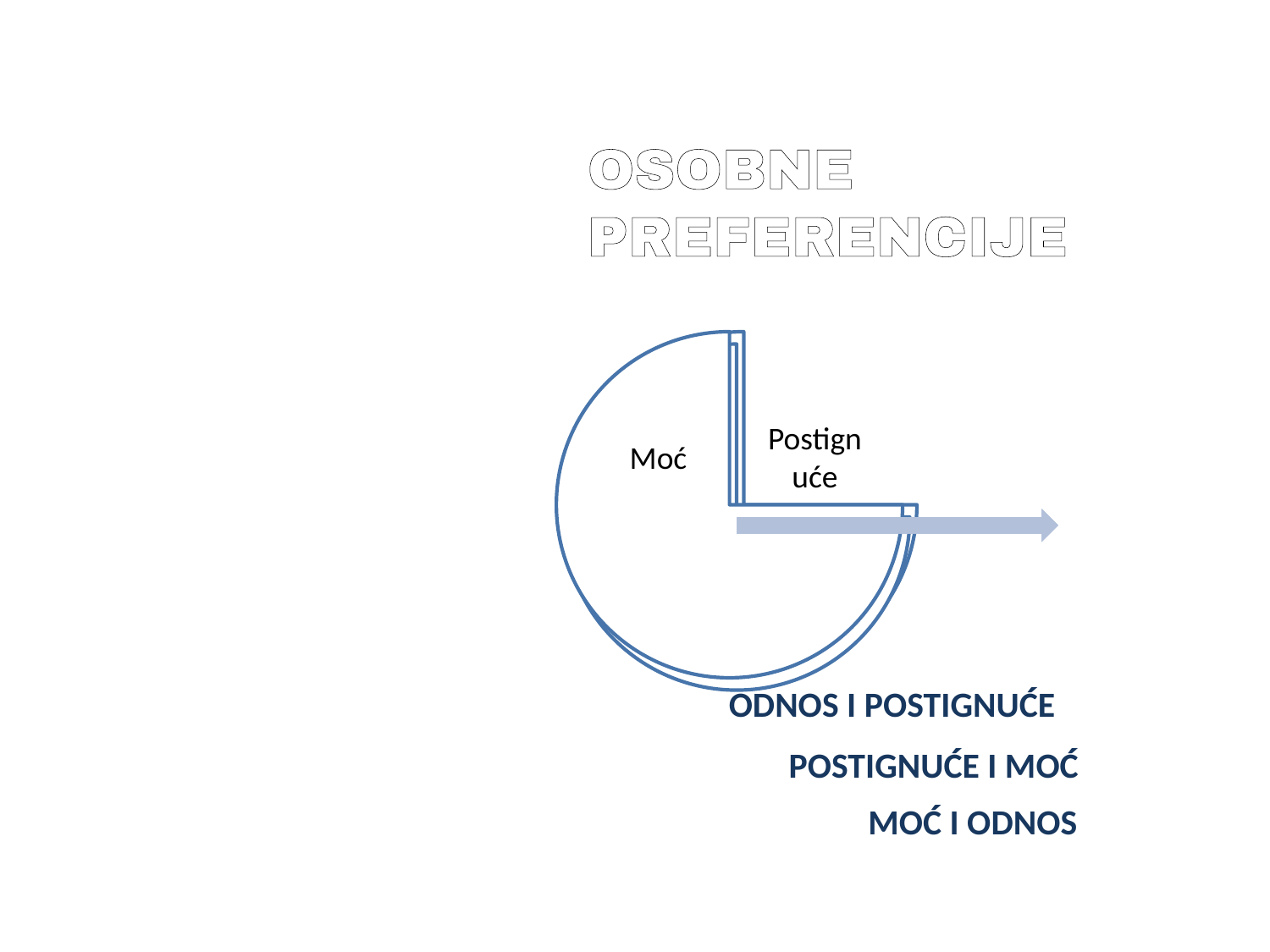

OSOBNE PREFERENCIJE
Postignuće
Odnos
Moć
ODNOS I POSTIGNUĆE
POSTIGNUĆE I MOĆ
MOĆ I ODNOS